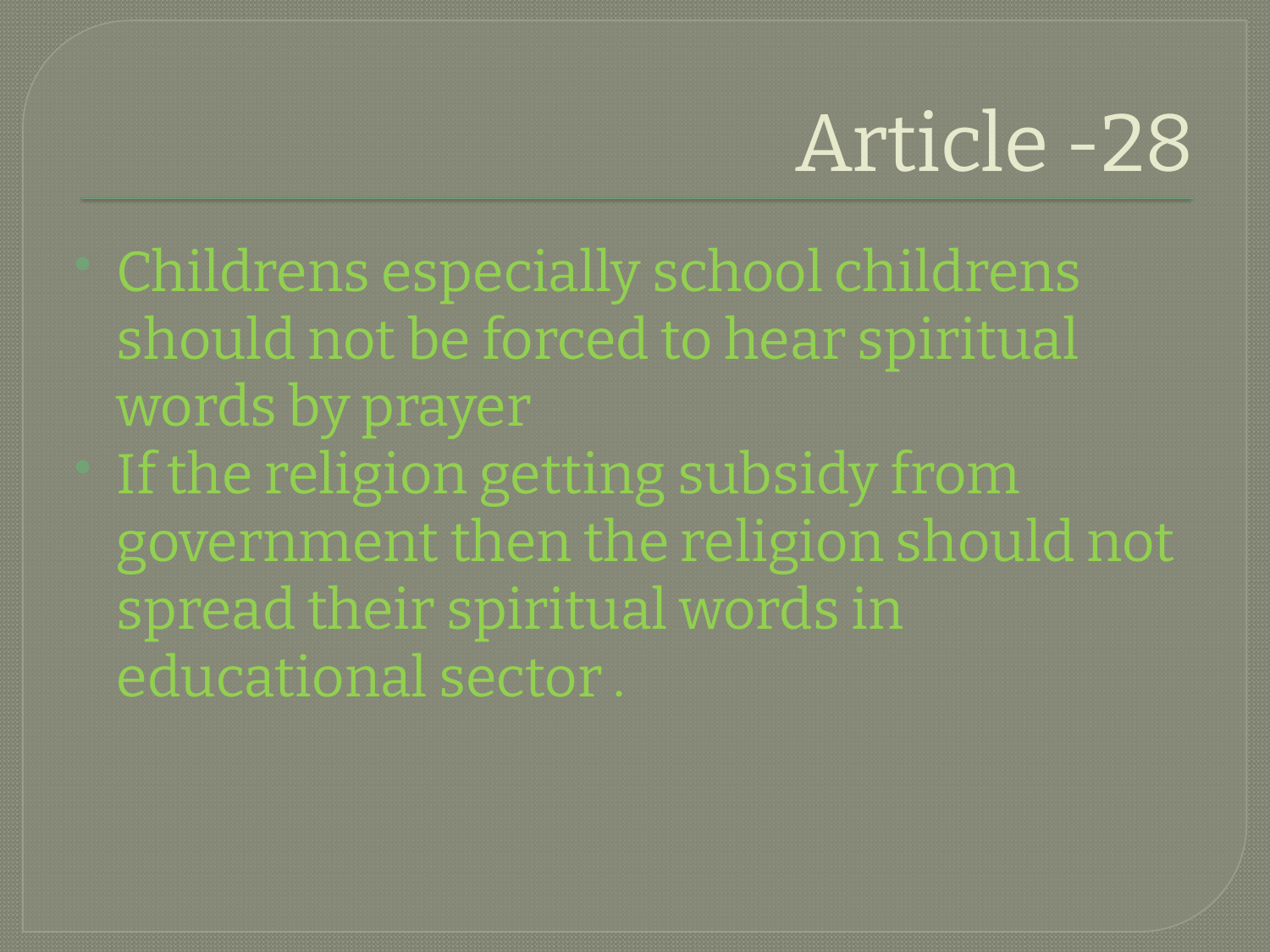

# Article -28
Childrens especially school childrens should not be forced to hear spiritual words by prayer
If the religion getting subsidy from government then the religion should not spread their spiritual words in educational sector .